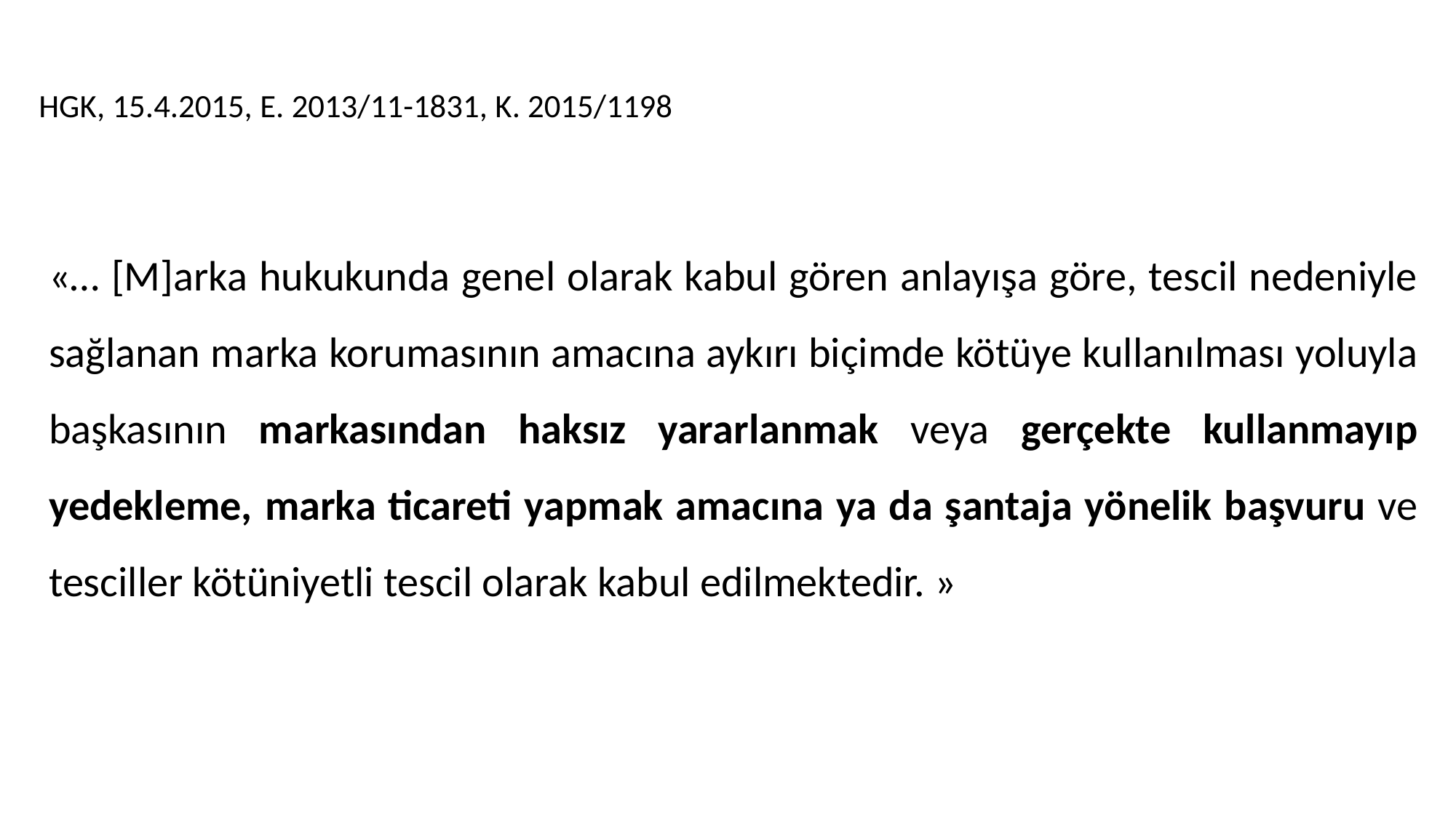

# HGK, 15.4.2015, E. 2013/11-1831, K. 2015/1198
«… [M]arka hukukunda genel olarak kabul gören anlayışa göre, tescil nedeniyle sağlanan marka korumasının amacına aykırı biçimde kötüye kullanılması yoluyla başkasının markasından haksız yararlanmak veya gerçekte kullanmayıp yedekleme, marka ticareti yapmak amacına ya da şantaja yönelik başvuru ve tesciller kötüniyetli tescil olarak kabul edilmektedir. »